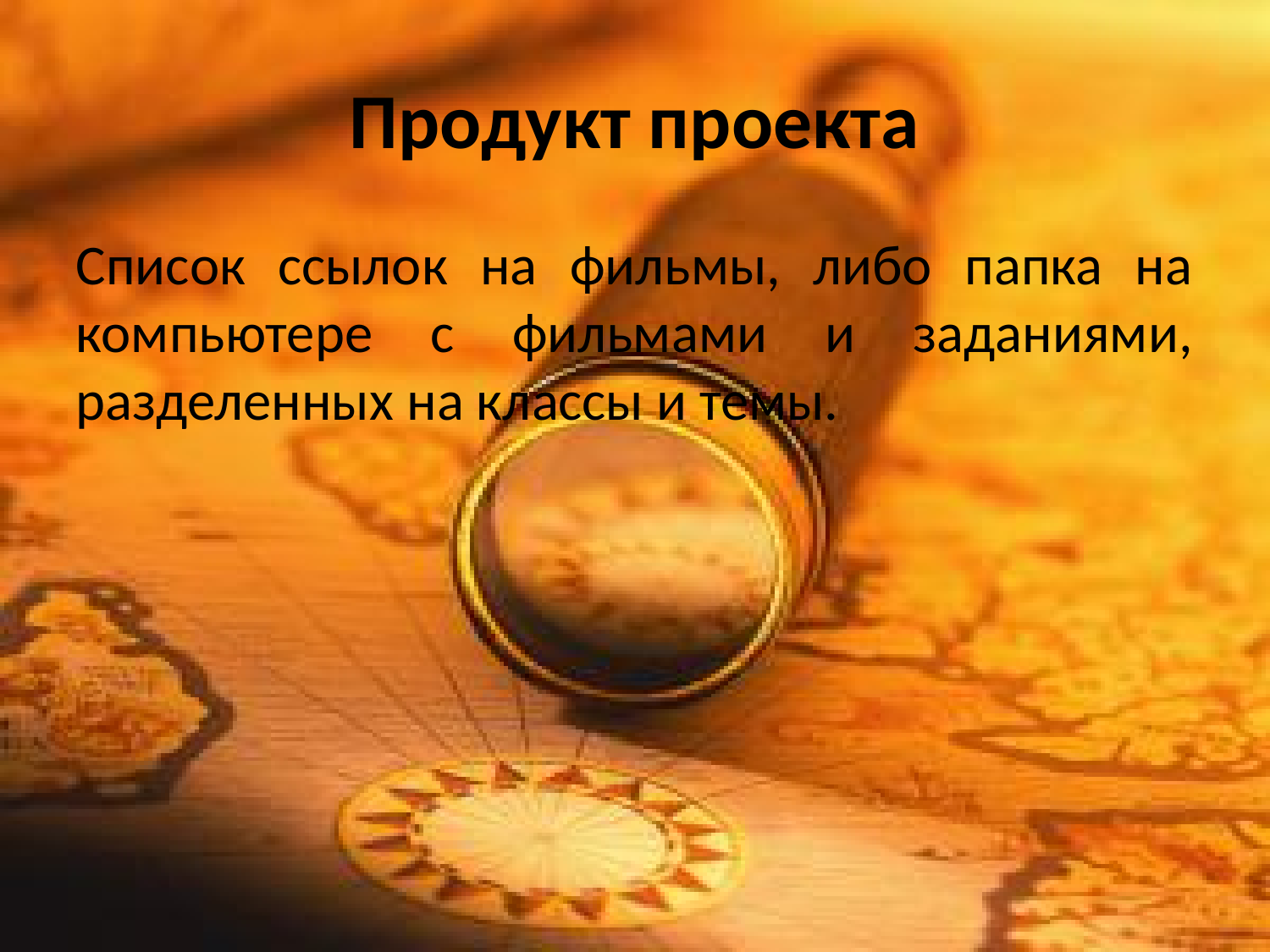

Продукт проекта
Список ссылок на фильмы, либо папка на компьютере с фильмами и заданиями, разделенных на классы и темы.